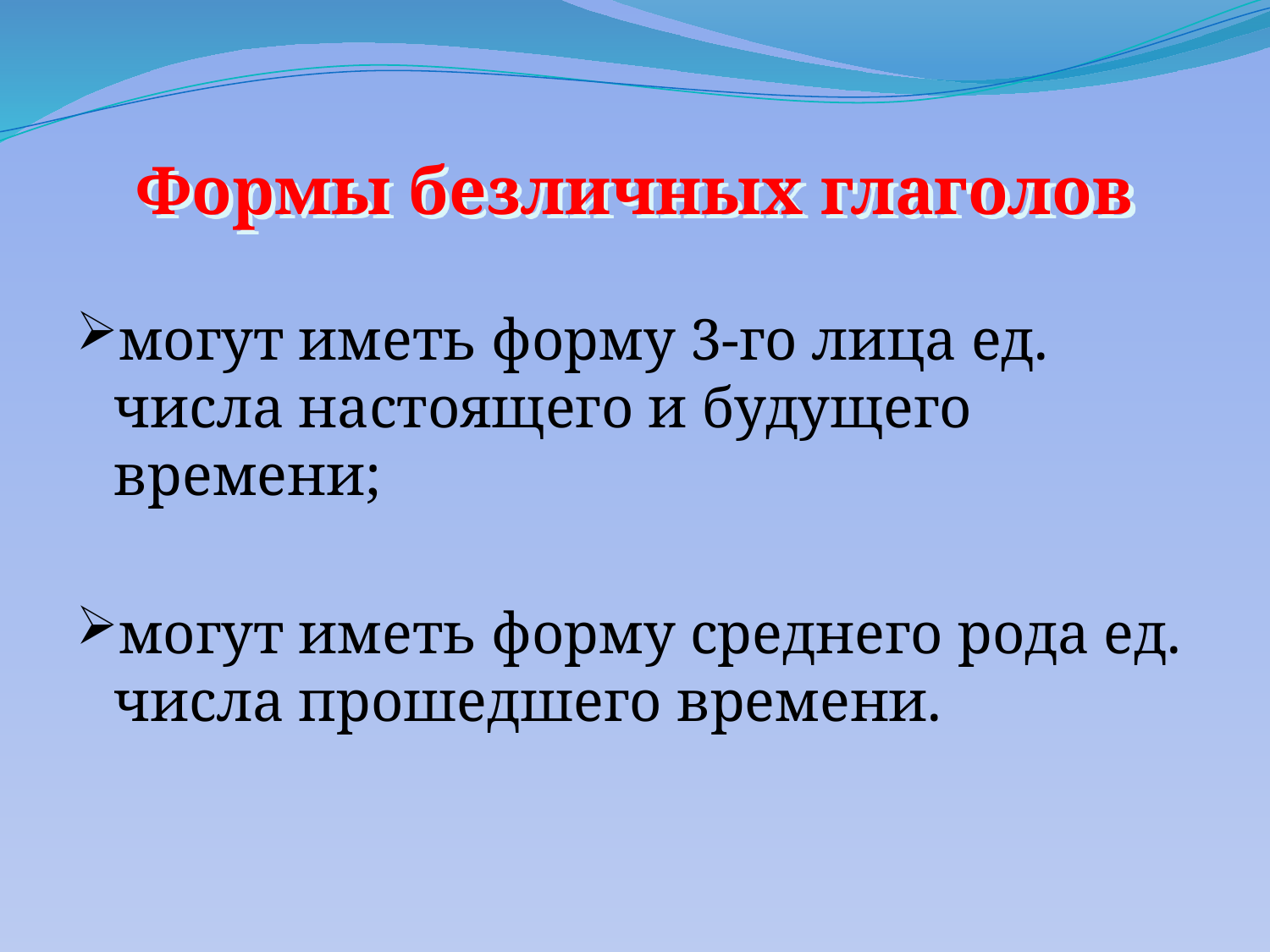

# Формы безличных глаголов
могут иметь форму 3-го лица ед. числа настоящего и будущего времени;

могут иметь форму среднего рода ед. числа прошедшего времени.